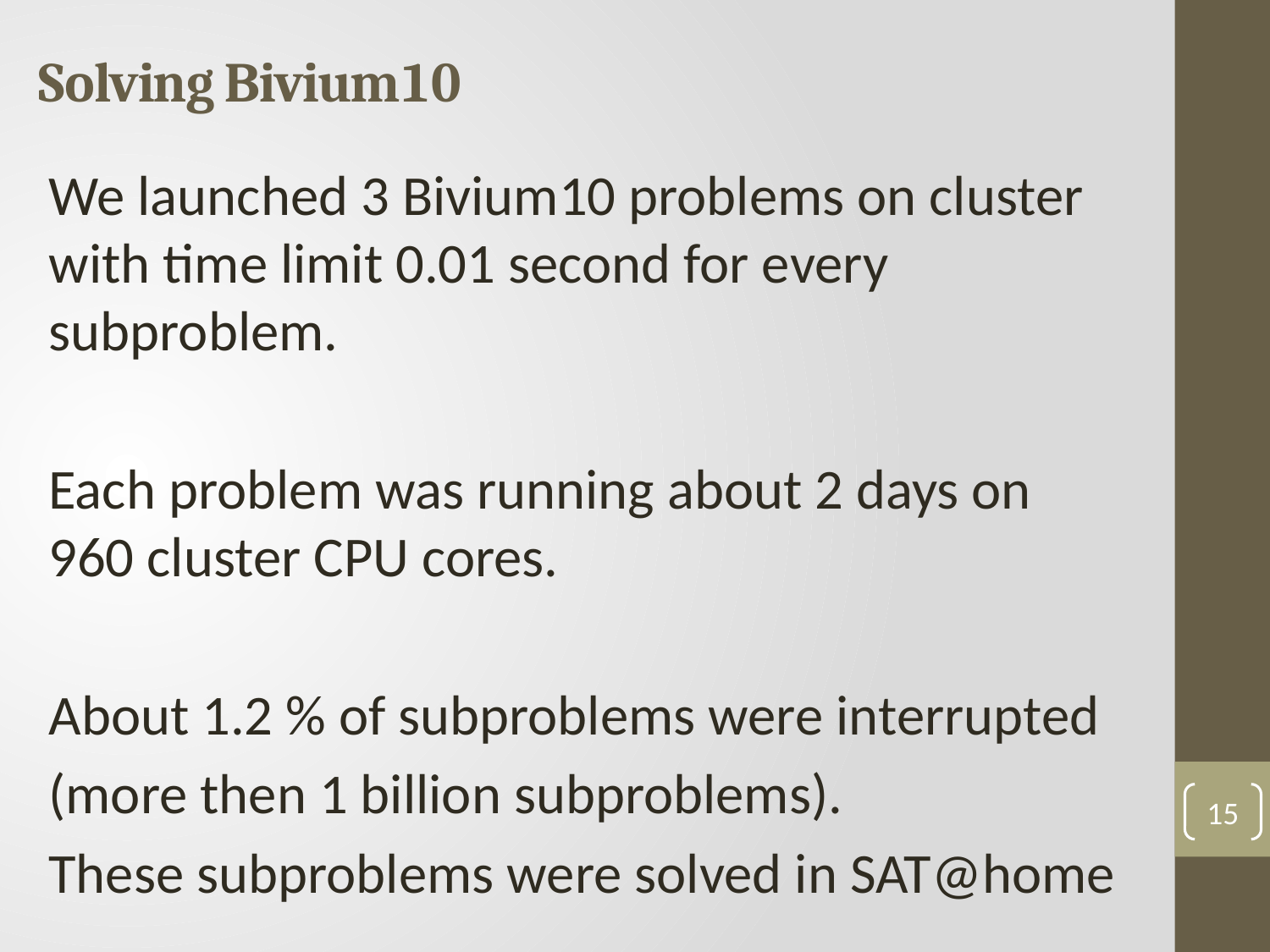

# Solving Bivium10
We launched 3 Bivium10 problems on cluster with time limit 0.01 second for every subproblem.

Each problem was running about 2 days on 960 cluster CPU cores.

About 1.2 % of subproblems were interrupted
(more then 1 billion subproblems).
These subproblems were solved in SAT@home
15